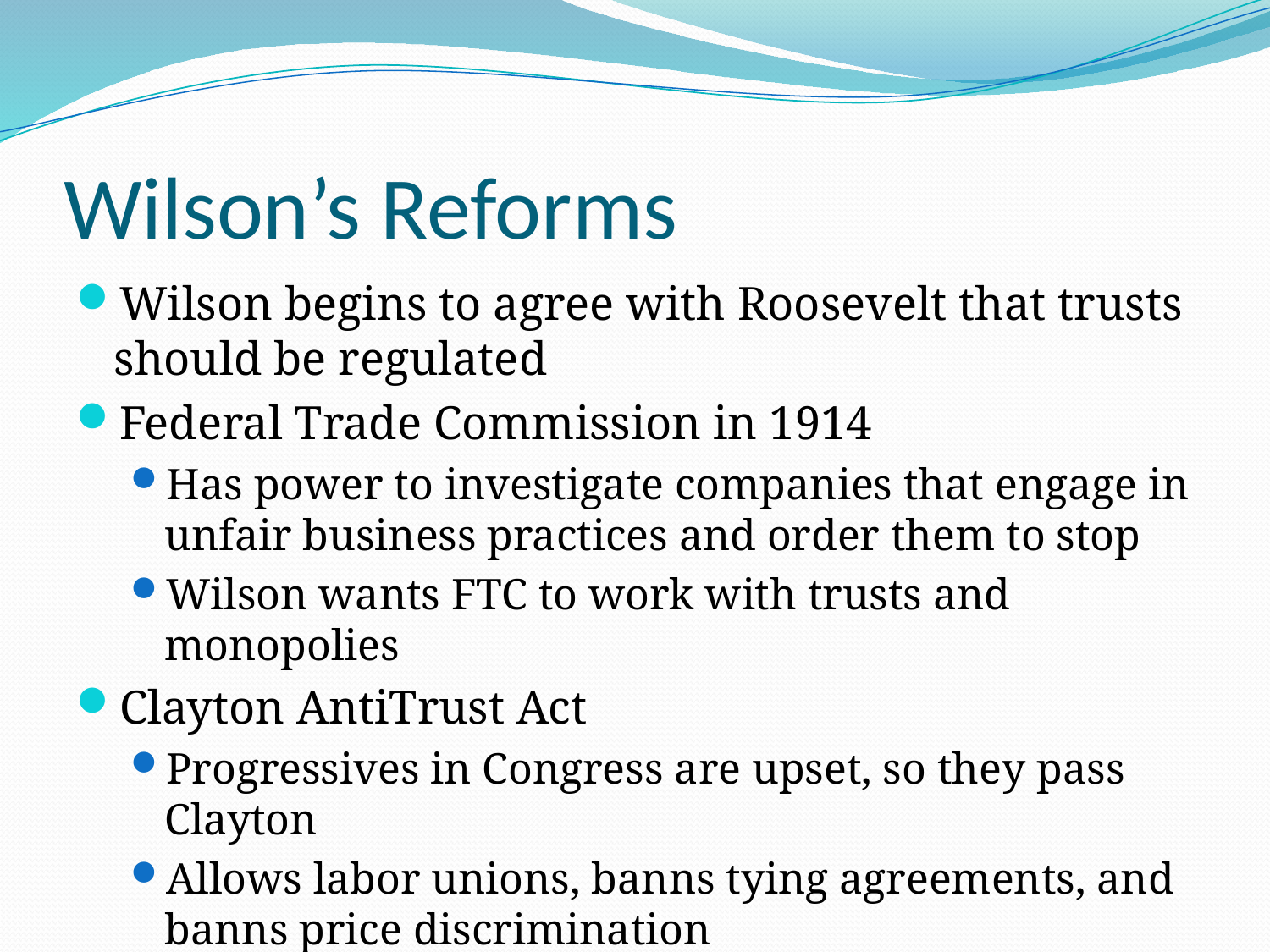

# Wilson’s Reforms
Wilson begins to agree with Roosevelt that trusts should be regulated
Federal Trade Commission in 1914
Has power to investigate companies that engage in unfair business practices and order them to stop
Wilson wants FTC to work with trusts and monopolies
Clayton AntiTrust Act
Progressives in Congress are upset, so they pass Clayton
Allows labor unions, banns tying agreements, and banns price discrimination